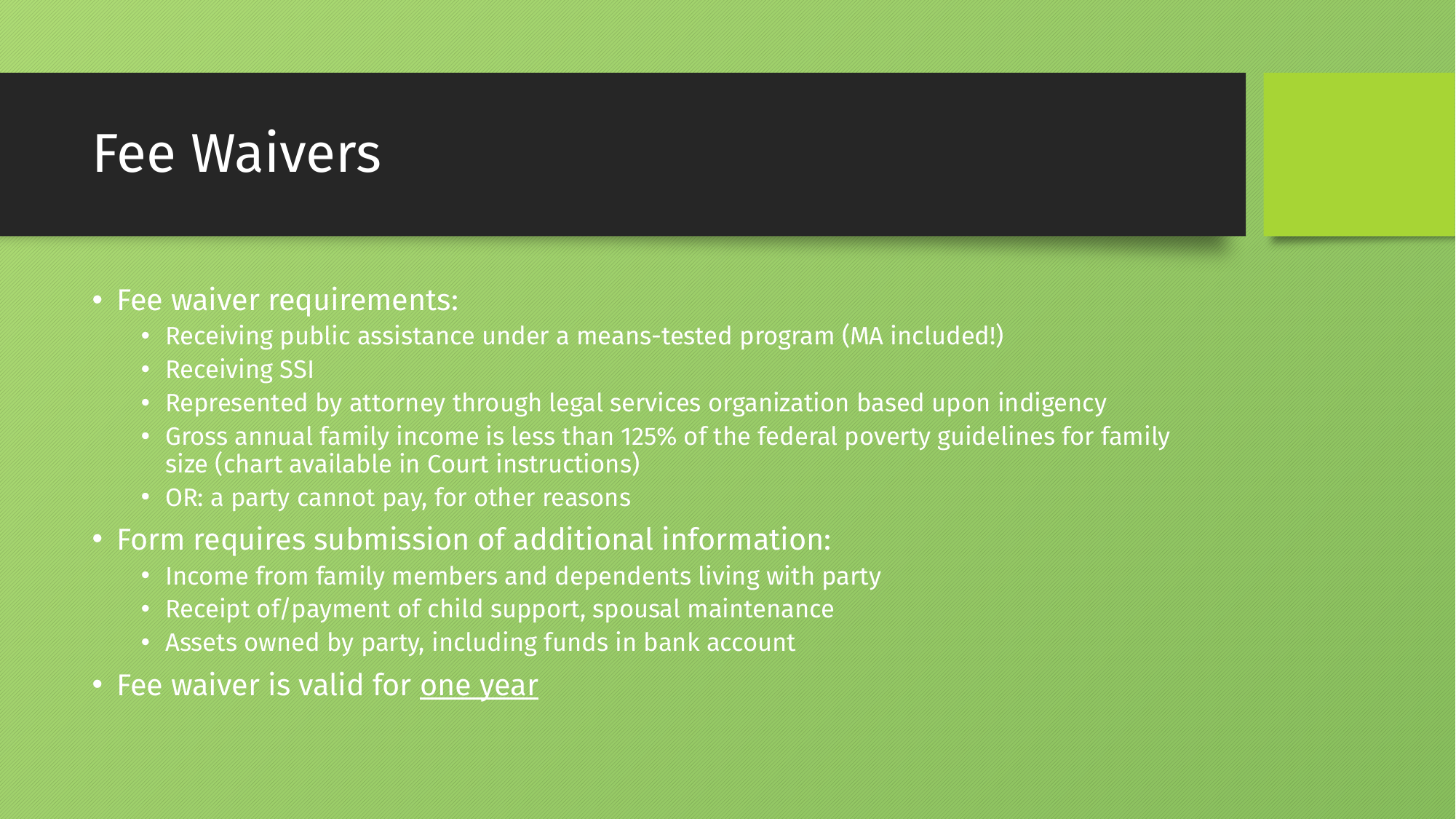

# Fee Waivers
Fee waiver requirements:
Receiving public assistance under a means-tested program (MA included!)
Receiving SSI
Represented by attorney through legal services organization based upon indigency
Gross annual family income is less than 125% of the federal poverty guidelines for family size (chart available in Court instructions)
OR: a party cannot pay, for other reasons
Form requires submission of additional information:
Income from family members and dependents living with party
Receipt of/payment of child support, spousal maintenance
Assets owned by party, including funds in bank account
Fee waiver is valid for one year